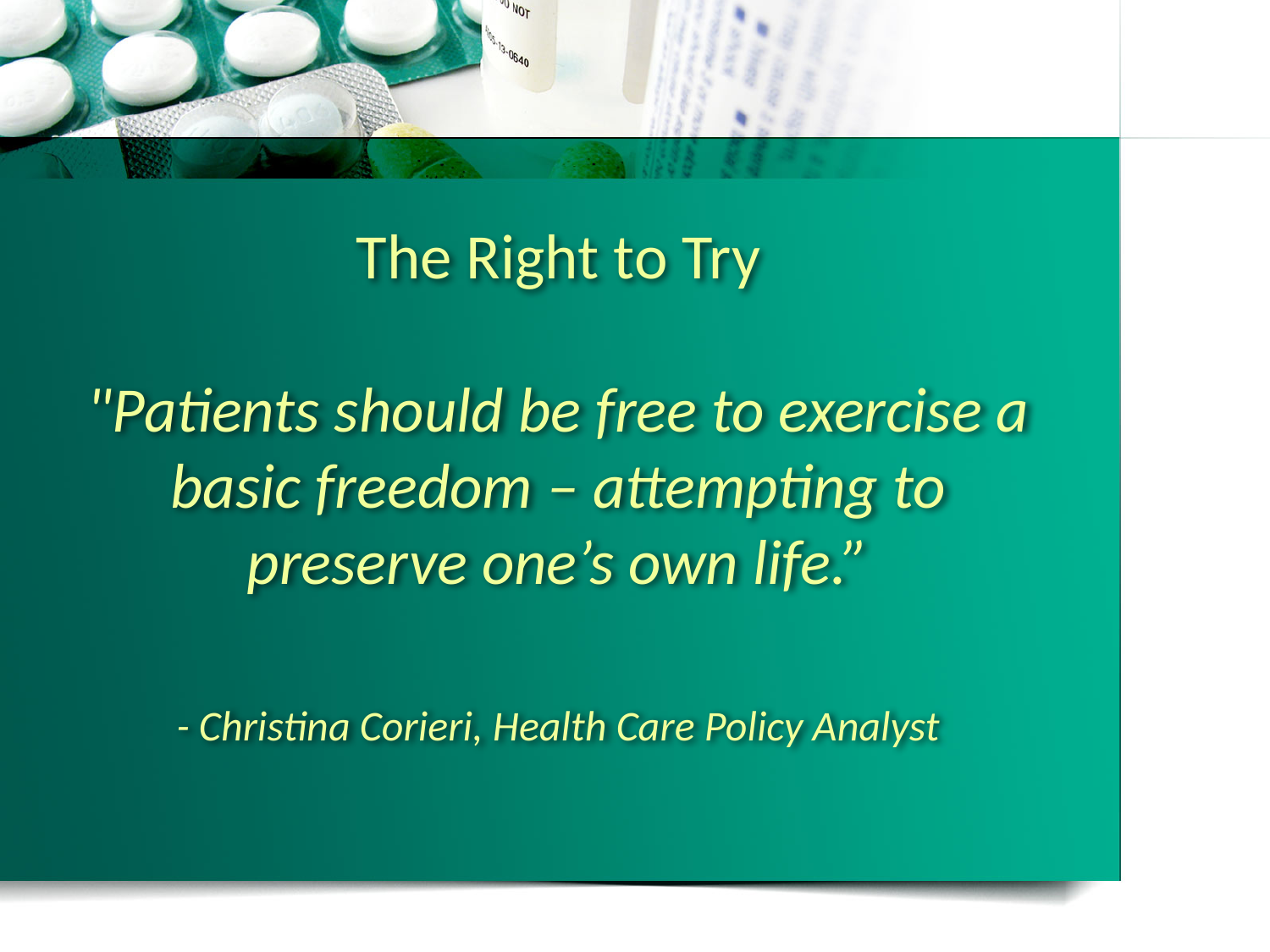

# The Right to Try "Patients should be free to exercise a basic freedom – attempting to preserve one’s own life.” - Christina Corieri, Health Care Policy Analyst